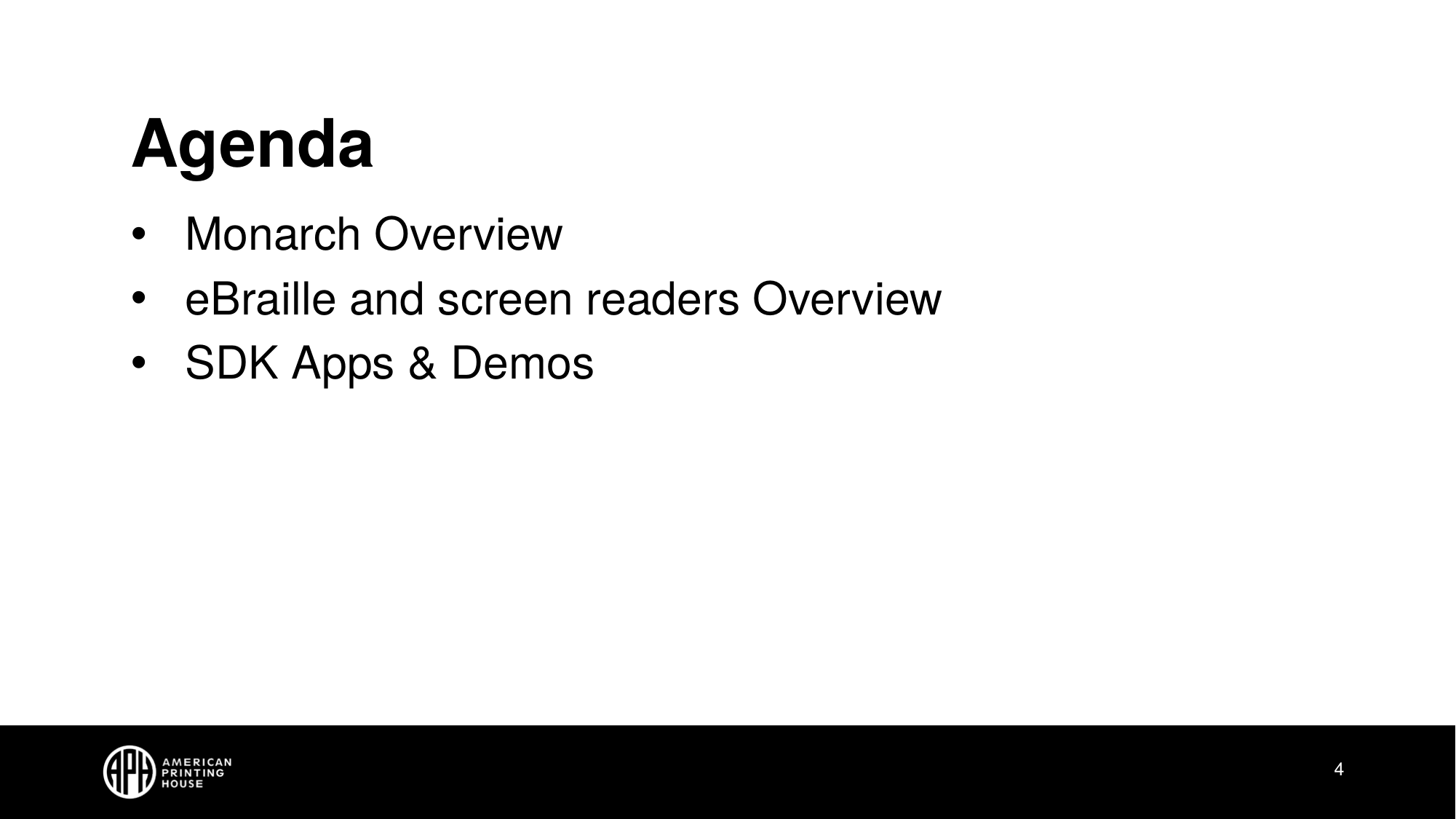

# Agenda
Monarch Overview
eBraille and screen readers Overview
SDK Apps & Demos
4